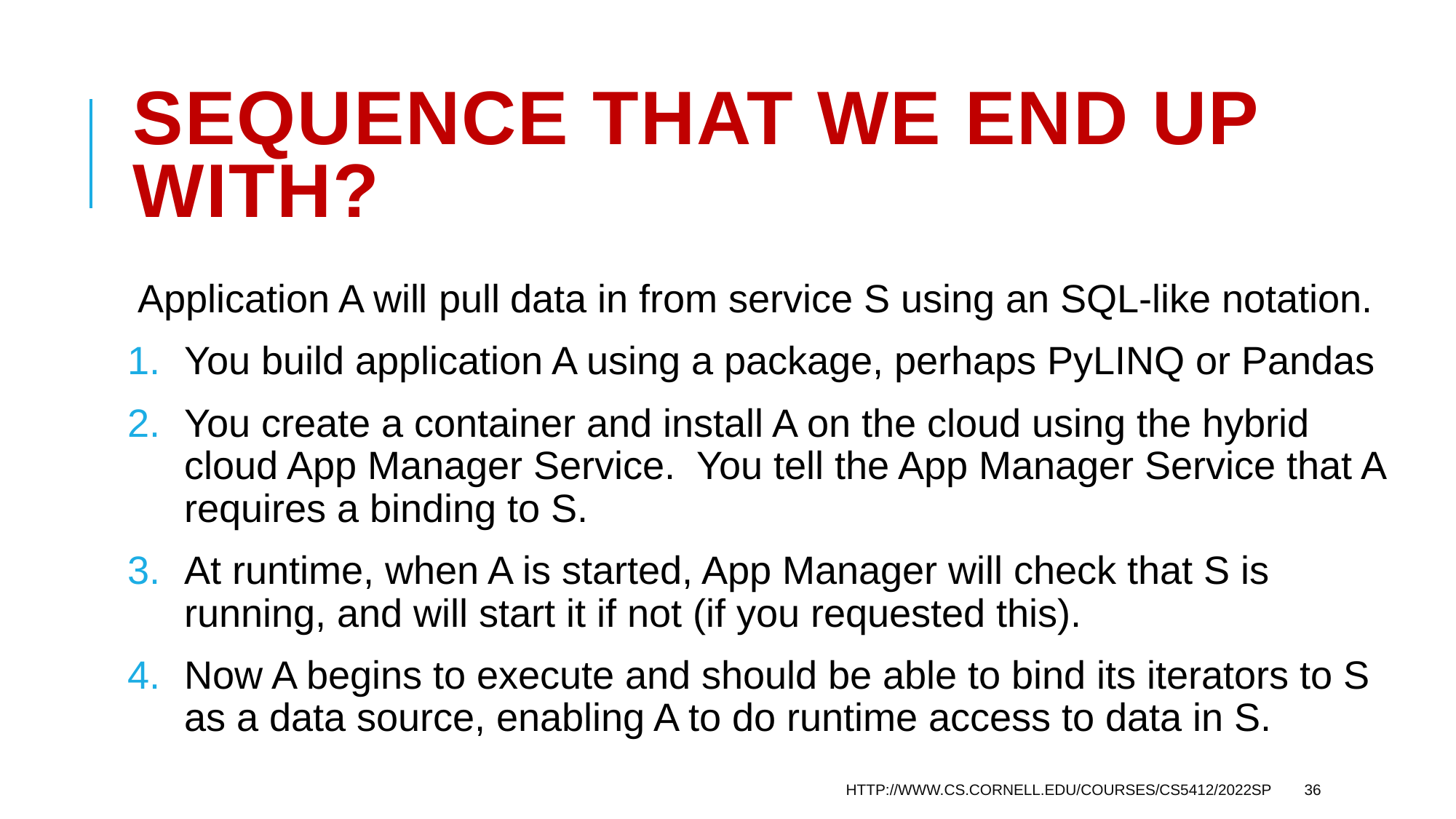

# Sequence that we end up with?
Application A will pull data in from service S using an SQL-like notation.
You build application A using a package, perhaps PyLINQ or Pandas
You create a container and install A on the cloud using the hybrid cloud App Manager Service.  You tell the App Manager Service that A requires a binding to S.
At runtime, when A is started, App Manager will check that S is running, and will start it if not (if you requested this).
Now A begins to execute and should be able to bind its iterators to S as a data source, enabling A to do runtime access to data in S.
http://www.cs.cornell.edu/courses/cs5412/2022sp
36